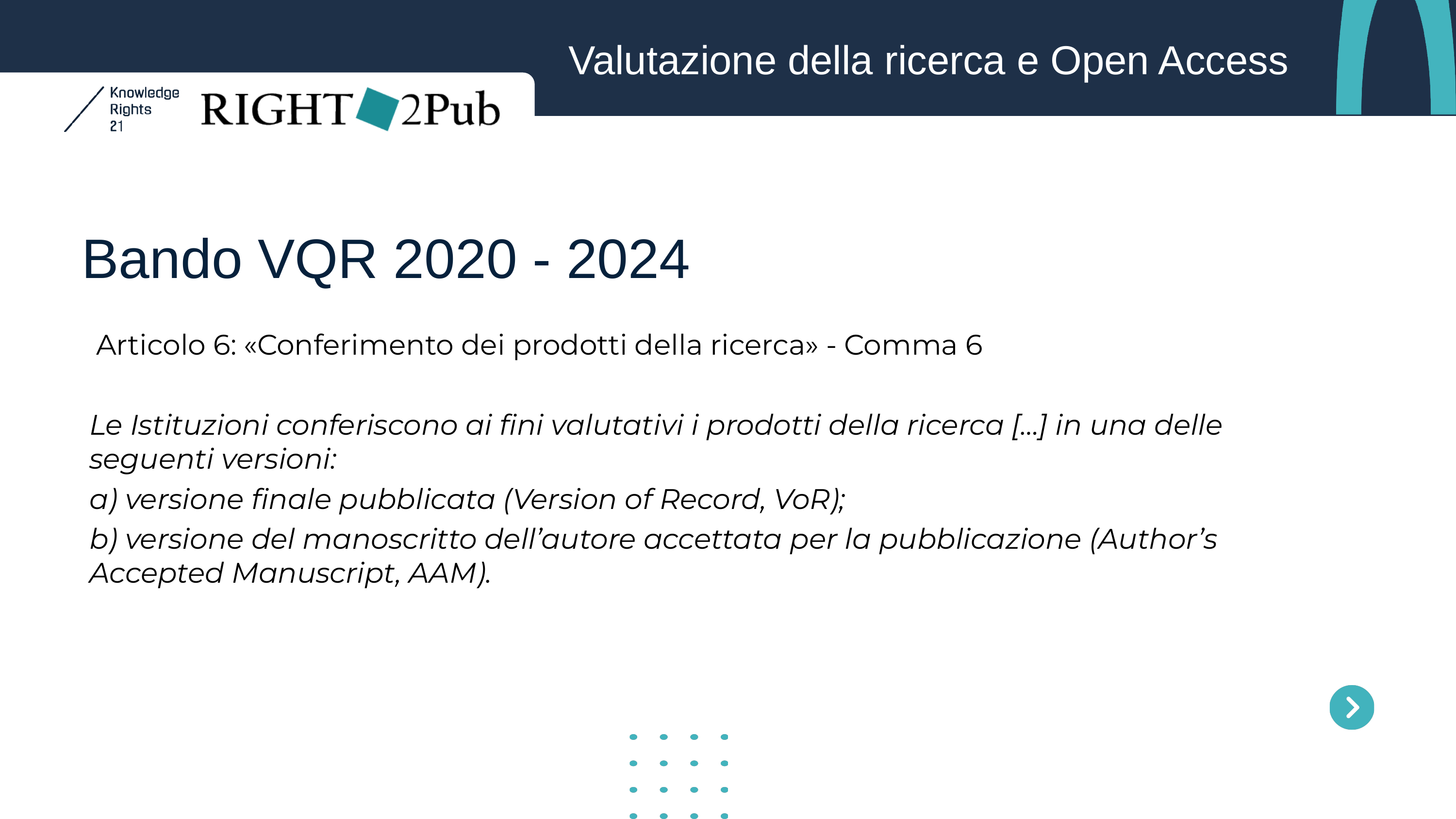

Valutazione della ricerca e Open Access

Bando VQR 2020 - 2024
Articolo 6: «Conferimento dei prodotti della ricerca» - Comma 6
Le Istituzioni conferiscono ai fini valutativi i prodotti della ricerca […] in una delle seguenti versioni:
a) versione finale pubblicata (Version of Record, VoR);
b) versione del manoscritto dell’autore accettata per la pubblicazione (Author’s Accepted Manuscript, AAM).